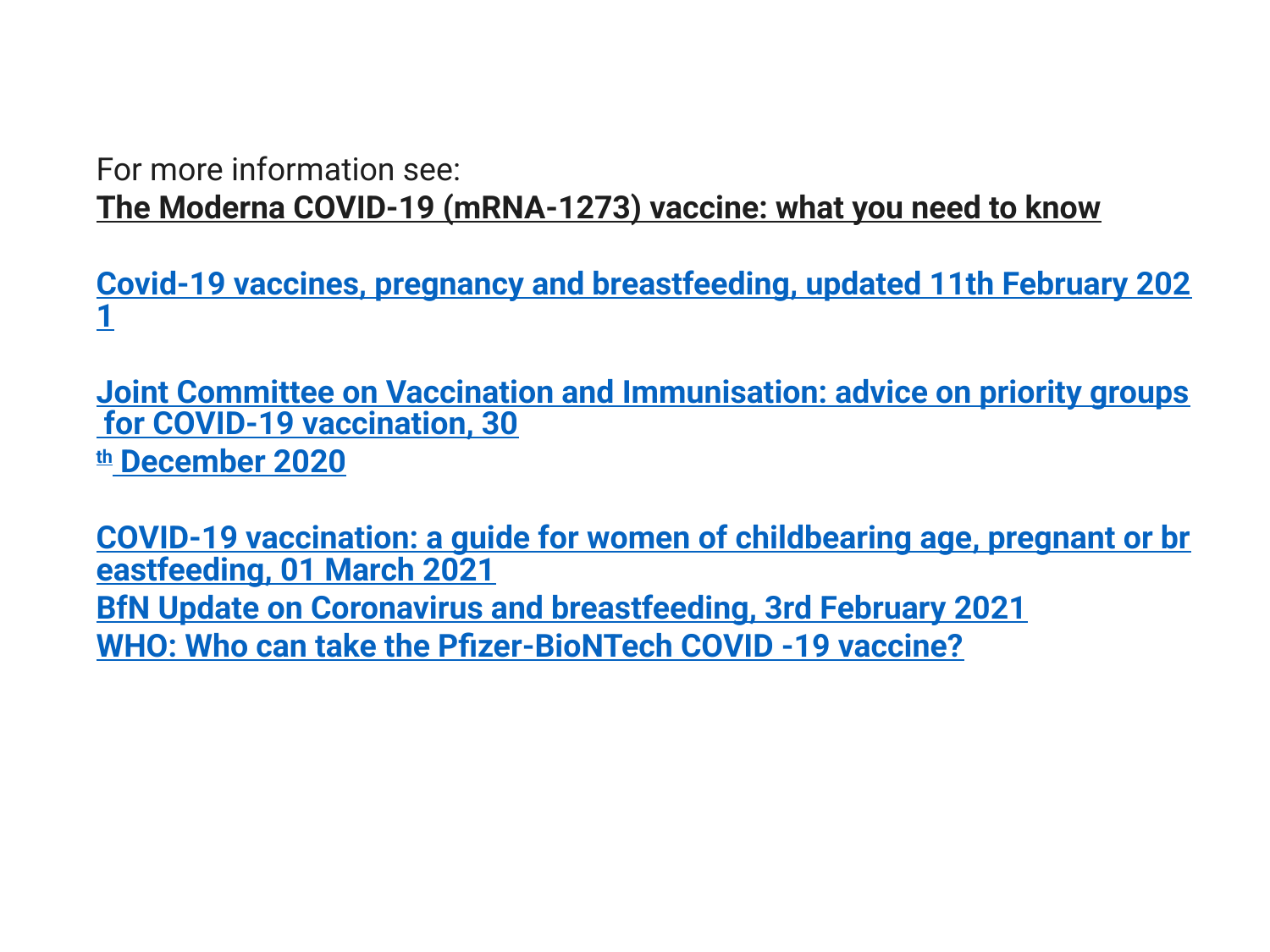

For more information see:
The Moderna COVID-19 (mRNA-1273) vaccine: what you need to know
Covid-19 vaccines, pregnancy and breastfeeding, updated 11th February 2021
Joint Committee on Vaccination and Immunisation: advice on priority groups for COVID-19 vaccination, 30th December 2020
COVID-19 vaccination: a guide for women of childbearing age, pregnant or breastfeeding, 01 March 2021
BfN Update on Coronavirus and breastfeeding, 3rd February 2021
WHO: Who can take the Pfizer-BioNTech COVID -19 vaccine?